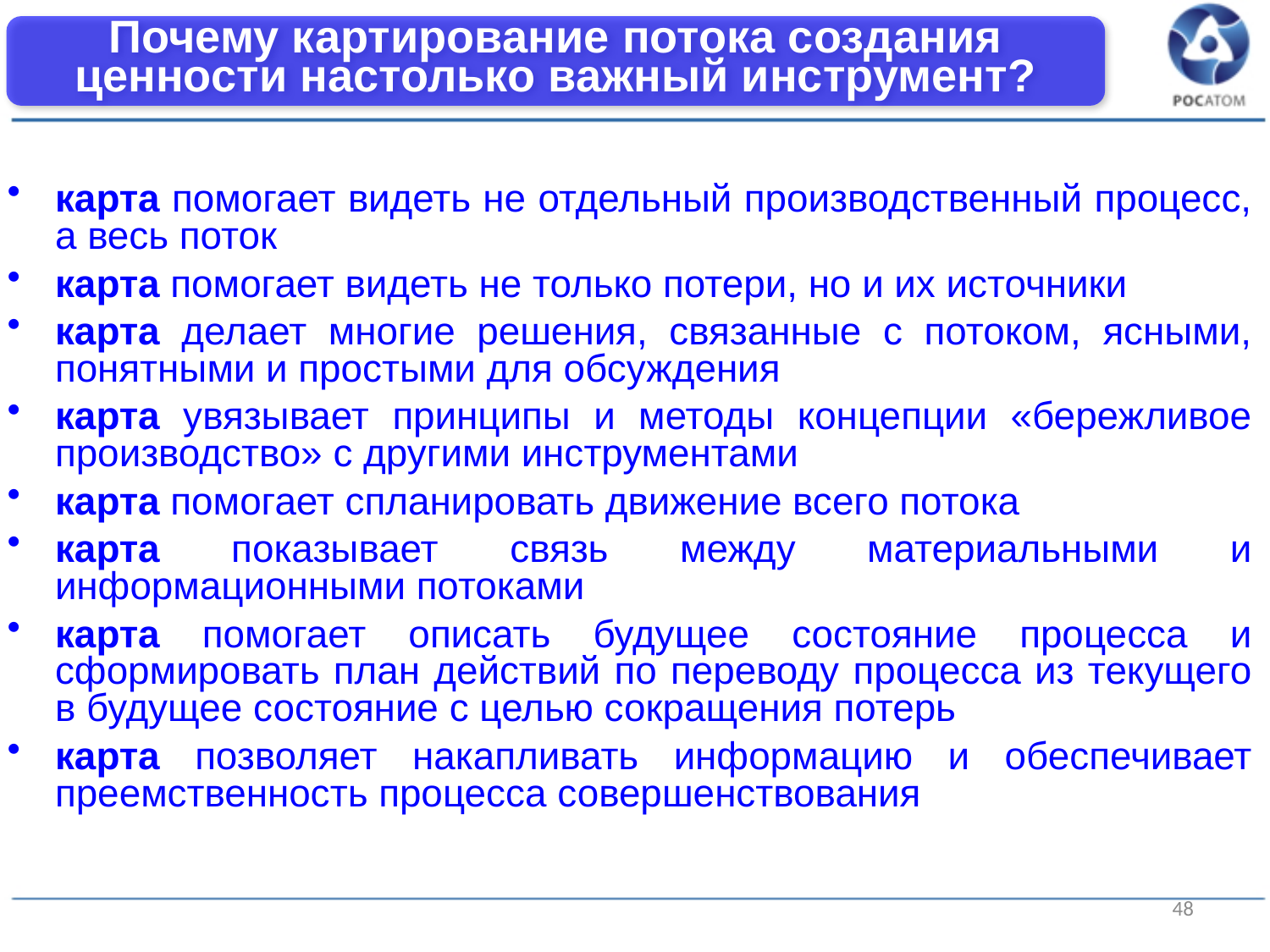

Почему картирование потока создания ценности настолько важный инструмент?
карта помогает видеть не отдельный производственный процесс, а весь поток
карта помогает видеть не только потери, но и их источники
карта делает многие решения, связанные с потоком, ясными, понятными и простыми для обсуждения
карта увязывает принципы и методы концепции «бережливое производство» с другими инструментами
карта помогает спланировать движение всего потока
карта показывает связь между материальными и информационными потоками
карта помогает описать будущее состояние процесса и сформировать план действий по переводу процесса из текущего в будущее состояние с целью сокращения потерь
карта позволяет накапливать информацию и обеспечивает преемственность процесса совершенствования
48